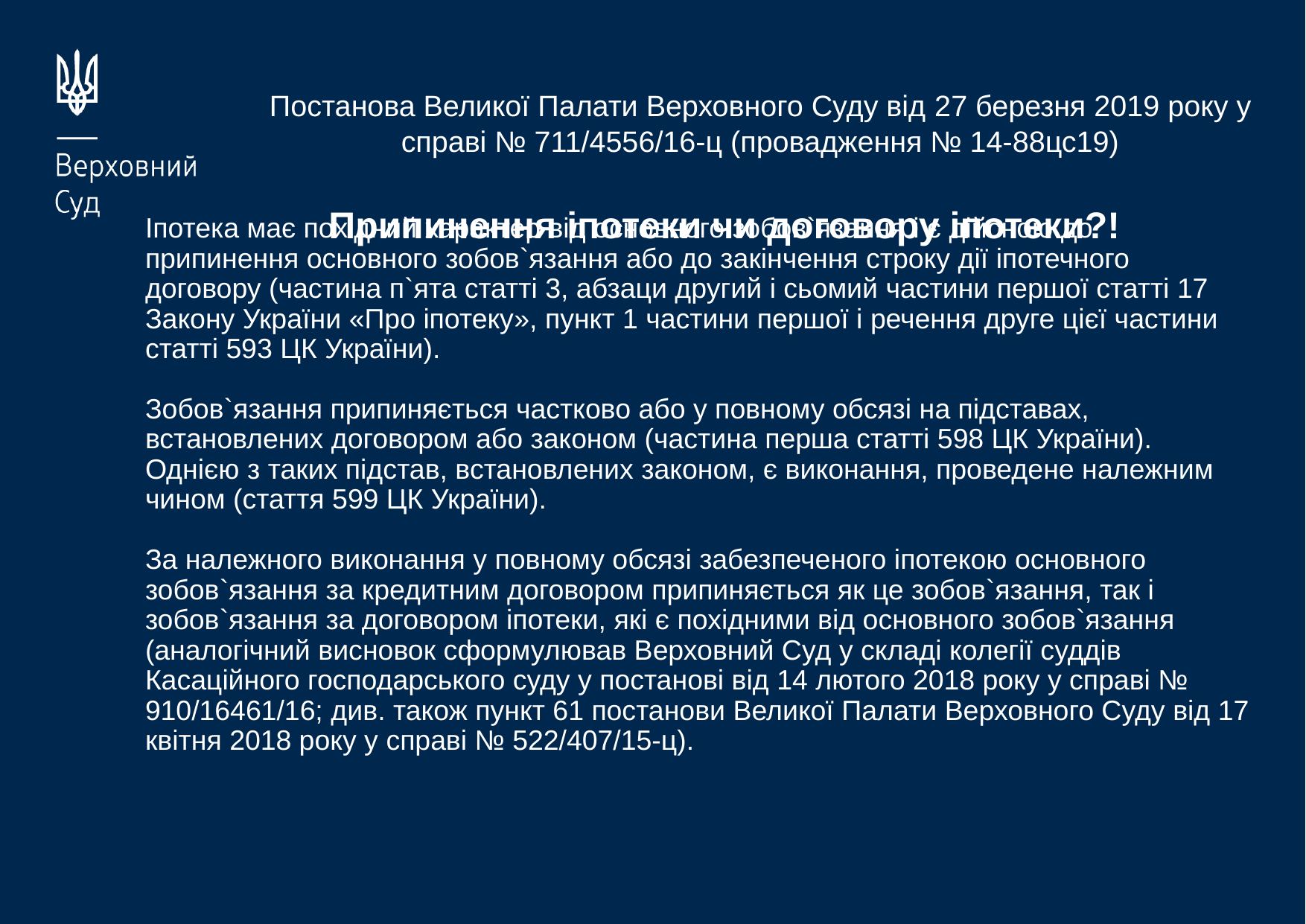

Постанова Великої Палати Верховного Суду від 27 березня 2019 року у справі № 711/4556/16-ц (провадження № 14-88цс19)
Припинення іпотеки чи договору іпотеки?!
# Іпотека має похідний характер від основного зобов`язання і є дійсною до припинення основного зобов`язання або до закінчення строку дії іпотечного договору (частина п`ята статті 3, абзаци другий і сьомий частини першої статті 17 Закону України «Про іпотеку», пункт 1 частини першої і речення друге цієї частини статті 593 ЦК України). Зобов`язання припиняється частково або у повному обсязі на підставах, встановлених договором або законом (частина перша статті 598 ЦК України). Однією з таких підстав, встановлених законом, є виконання, проведене належним чином (стаття 599 ЦК України). За належного виконання у повному обсязі забезпеченого іпотекою основного зобов`язання за кредитним договором припиняється як це зобов`язання, так і зобов`язання за договором іпотеки, які є похідними від основного зобов`язання (аналогічний висновок сформулював Верховний Суд у складі колегії суддів Касаційного господарського суду у постанові від 14 лютого 2018 року у справі № 910/16461/16; див. також пункт 61 постанови Великої Палати Верховного Суду від 17 квітня 2018 року у справі № 522/407/15-ц).